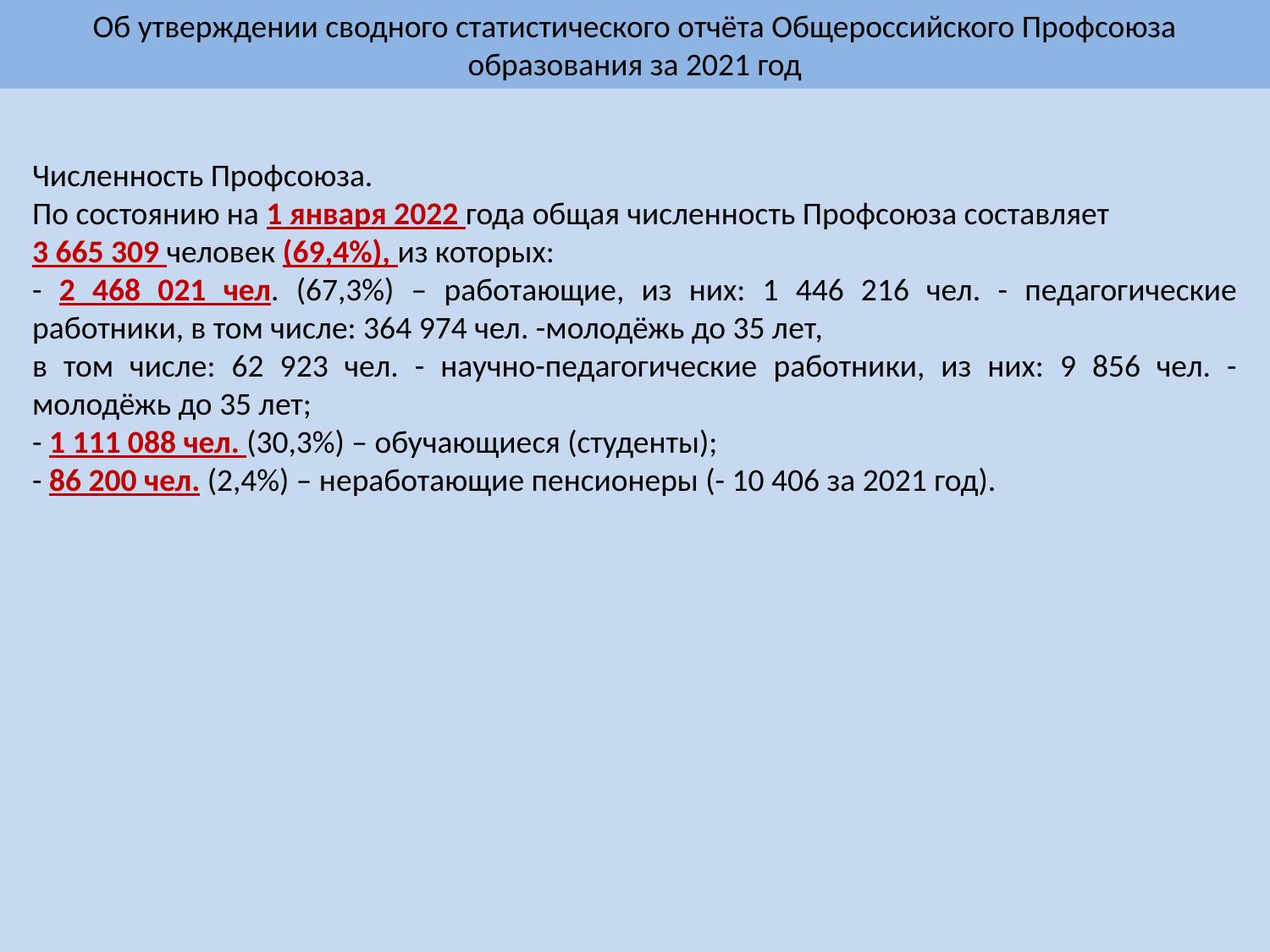

Об утверждении сводного статистического отчёта Общероссийского Профсоюза образования за 2021 год
Численность Профсоюза.
По состоянию на 1 января 2022 года общая численность Профсоюза составляет
3 665 309 человек (69,4%), из которых:
- 2 468 021 чел. (67,3%) – работающие, из них: 1 446 216 чел. - педагогические работники, в том числе: 364 974 чел. -молодёжь до 35 лет,
в том числе: 62 923 чел. - научно-педагогические работники, из них: 9 856 чел. - молодёжь до 35 лет;
- 1 111 088 чел. (30,3%) – обучающиеся (студенты);
- 86 200 чел. (2,4%) – неработающие пенсионеры (- 10 406 за 2021 год).